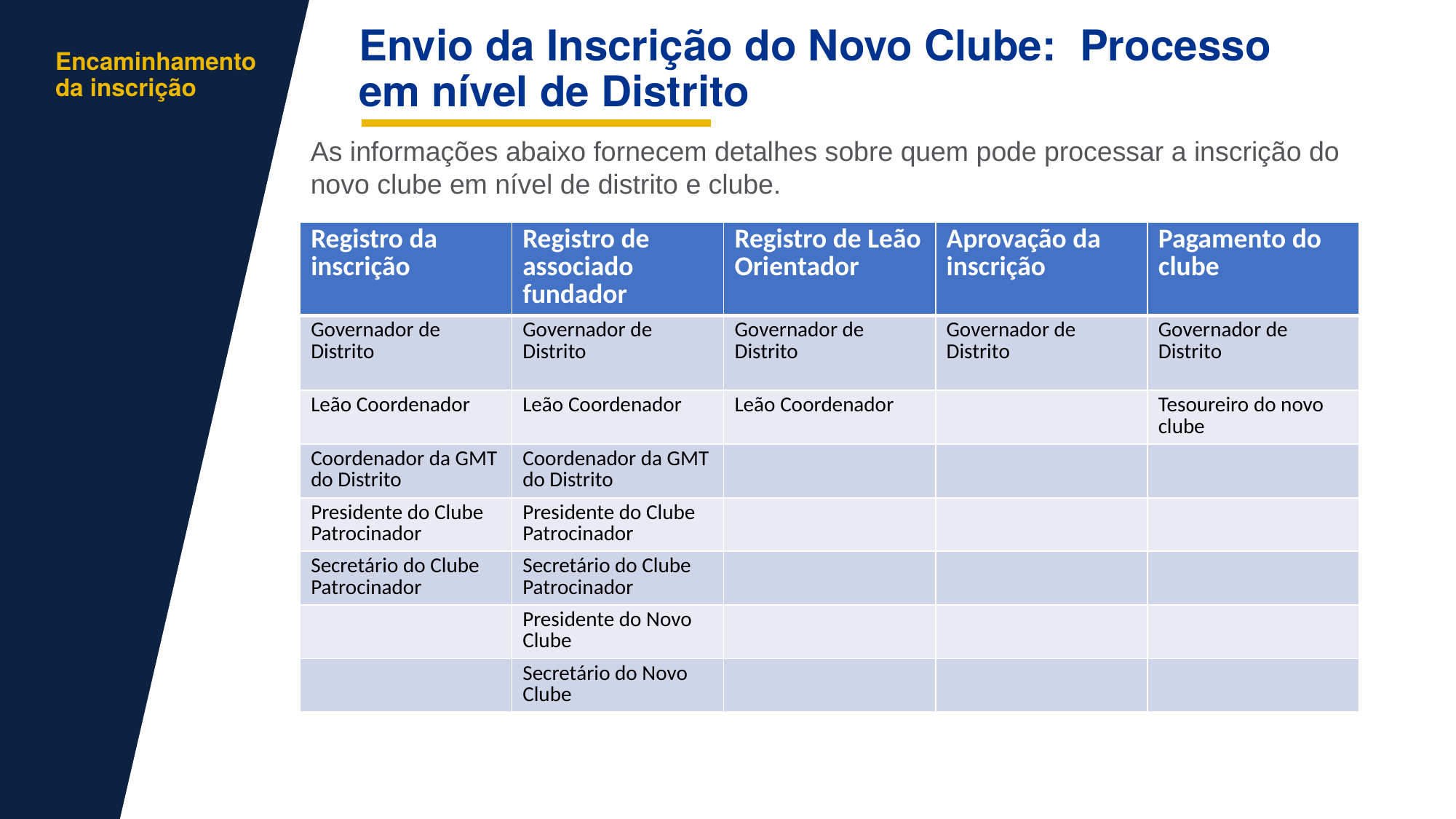

aa

Envio da Inscrição do Novo Clube:  Processo em nível de Distrito
Encaminhamento da inscrição

As informações abaixo fornecem detalhes sobre quem pode processar a inscrição do novo clube em nível de distrito e clube.
| Registro da inscrição | Registro de associado fundador | Registro de Leão Orientador | Aprovação da inscrição | Pagamento do clube |
| --- | --- | --- | --- | --- |
| Governador de Distrito | Governador de Distrito | Governador de Distrito | Governador de Distrito | Governador de Distrito |
| Leão Coordenador | Leão Coordenador | Leão Coordenador |  | Tesoureiro do novo clube |
| Coordenador da GMT do Distrito | Coordenador da GMT do Distrito |  |  |  |
| Presidente do Clube Patrocinador | Presidente do Clube Patrocinador |  |  |  |
| Secretário do Clube Patrocinador | Secretário do Clube Patrocinador |  |  |  |
|  | Presidente do Novo Clube |  |  |  |
|  | Secretário do Novo Clube |  |  |  |
9